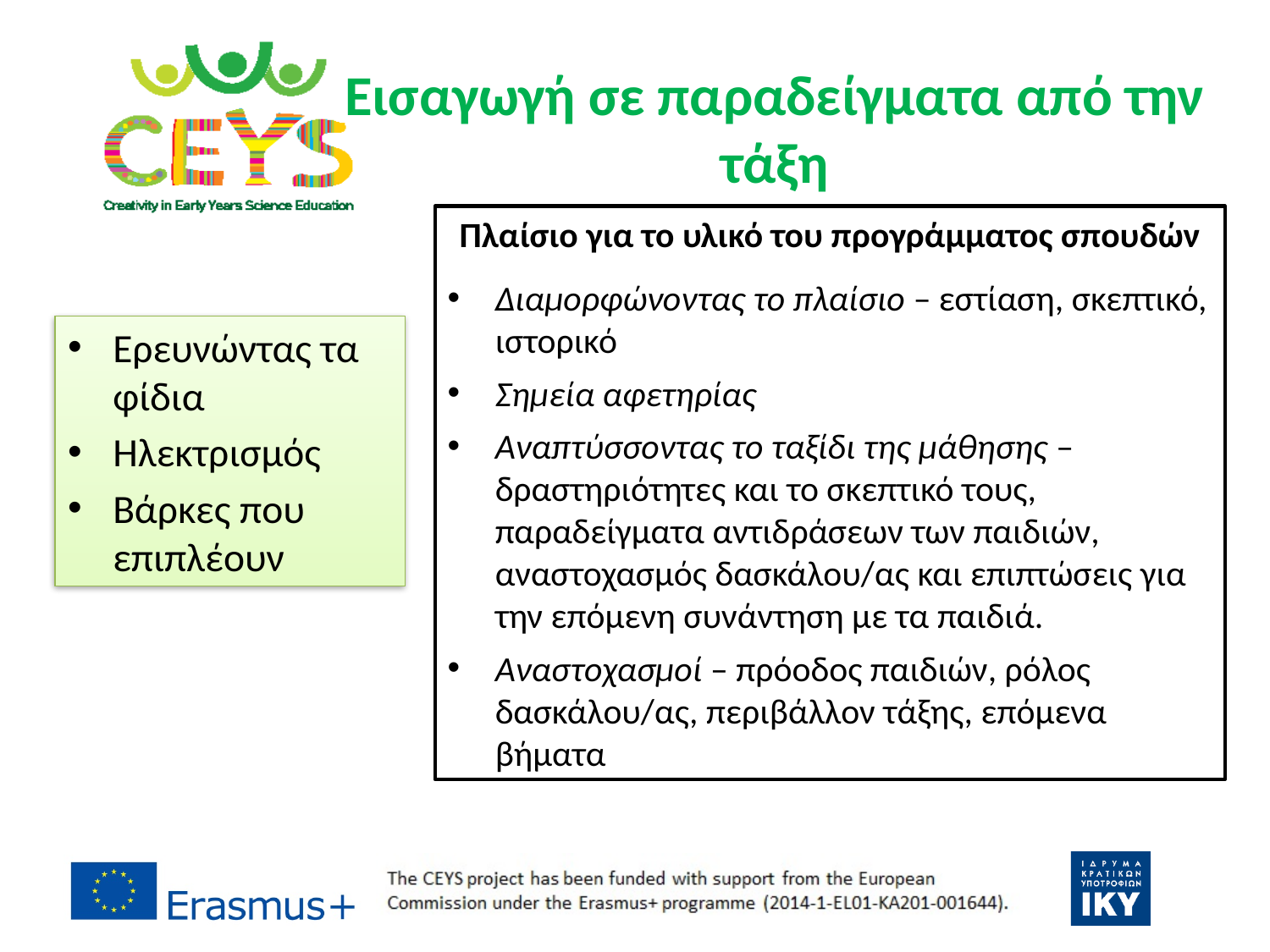

# Εισαγωγή σε παραδείγματα από την τάξη
Πλαίσιο για το υλικό του προγράμματος σπουδών
Διαμορφώνοντας το πλαίσιο – εστίαση, σκεπτικό, ιστορικό
Σημεία αφετηρίας
Αναπτύσσοντας το ταξίδι της μάθησης – δραστηριότητες και το σκεπτικό τους, παραδείγματα αντιδράσεων των παιδιών, αναστοχασμός δασκάλου/ας και επιπτώσεις για την επόμενη συνάντηση με τα παιδιά.
Αναστοχασμοί – πρόοδος παιδιών, ρόλος δασκάλου/ας, περιβάλλον τάξης, επόμενα βήματα
Ερευνώντας τα φίδια
Ηλεκτρισμός
Βάρκες που επιπλέουν